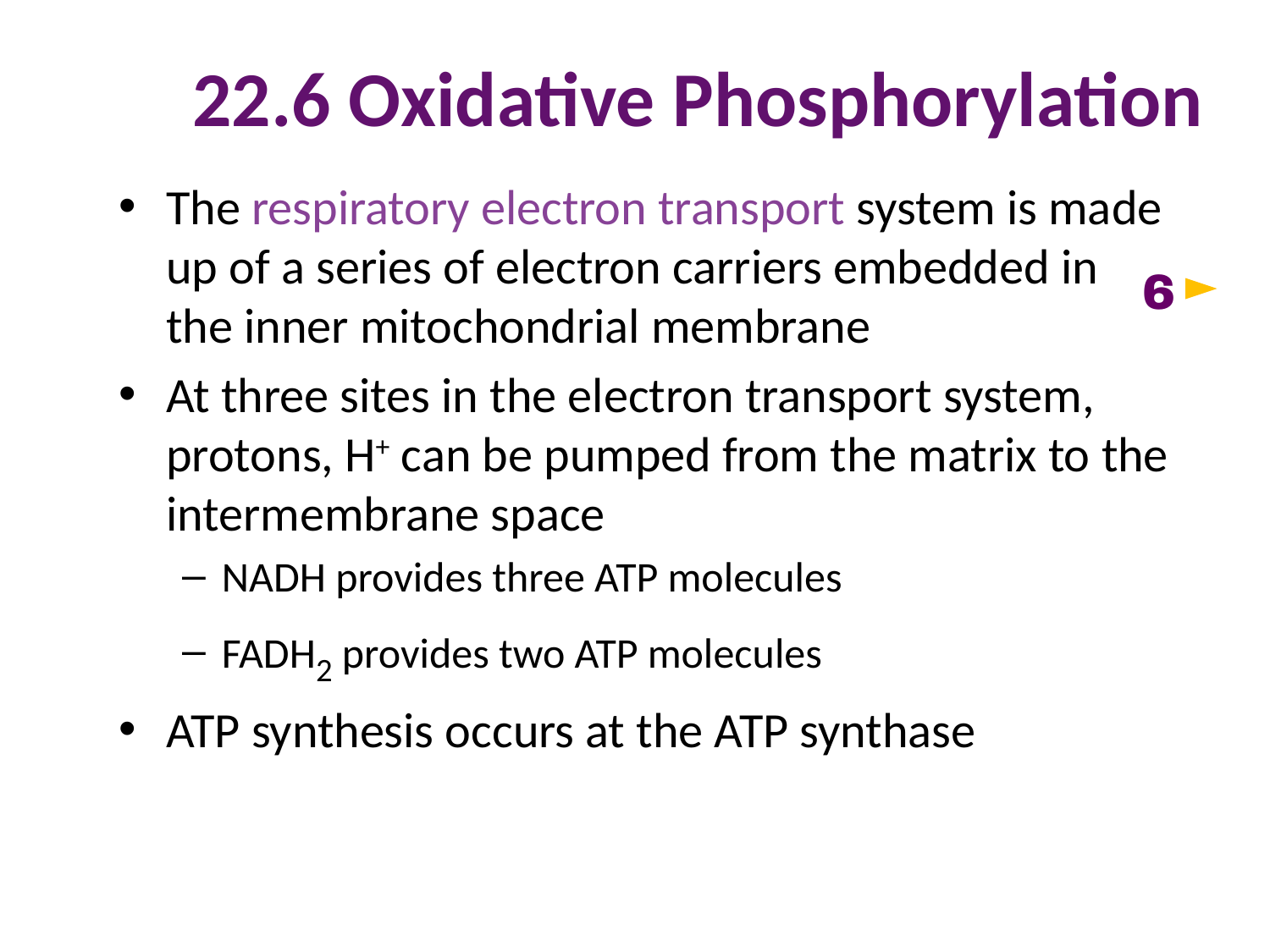

# 22.6 Oxidative Phosphorylation
The respiratory electron transport system is made up of a series of electron carriers embedded in the inner mitochondrial membrane
At three sites in the electron transport system, protons, H+ can be pumped from the matrix to the intermembrane space
NADH provides three ATP molecules
FADH2 provides two ATP molecules
ATP synthesis occurs at the ATP synthase
6